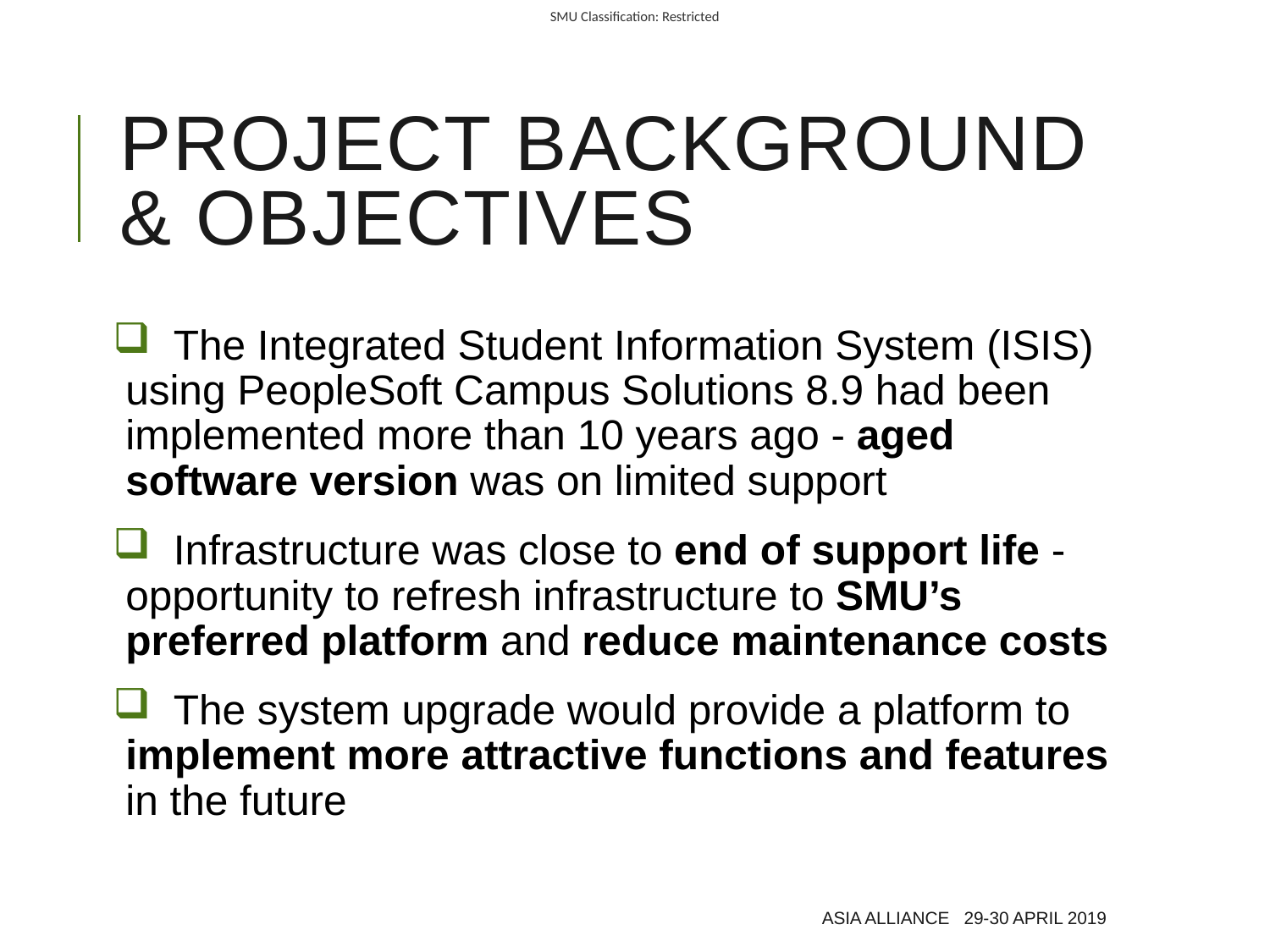

# Project Background & Objectives
  The Integrated Student Information System (ISIS) using PeopleSoft Campus Solutions 8.9 had been implemented more than 10 years ago - aged software version was on limited support
  Infrastructure was close to end of support life - opportunity to refresh infrastructure to SMU’s preferred platform and reduce maintenance costs
  The system upgrade would provide a platform to implement more attractive functions and features in the future
Asia Alliance   29-30 April 2019